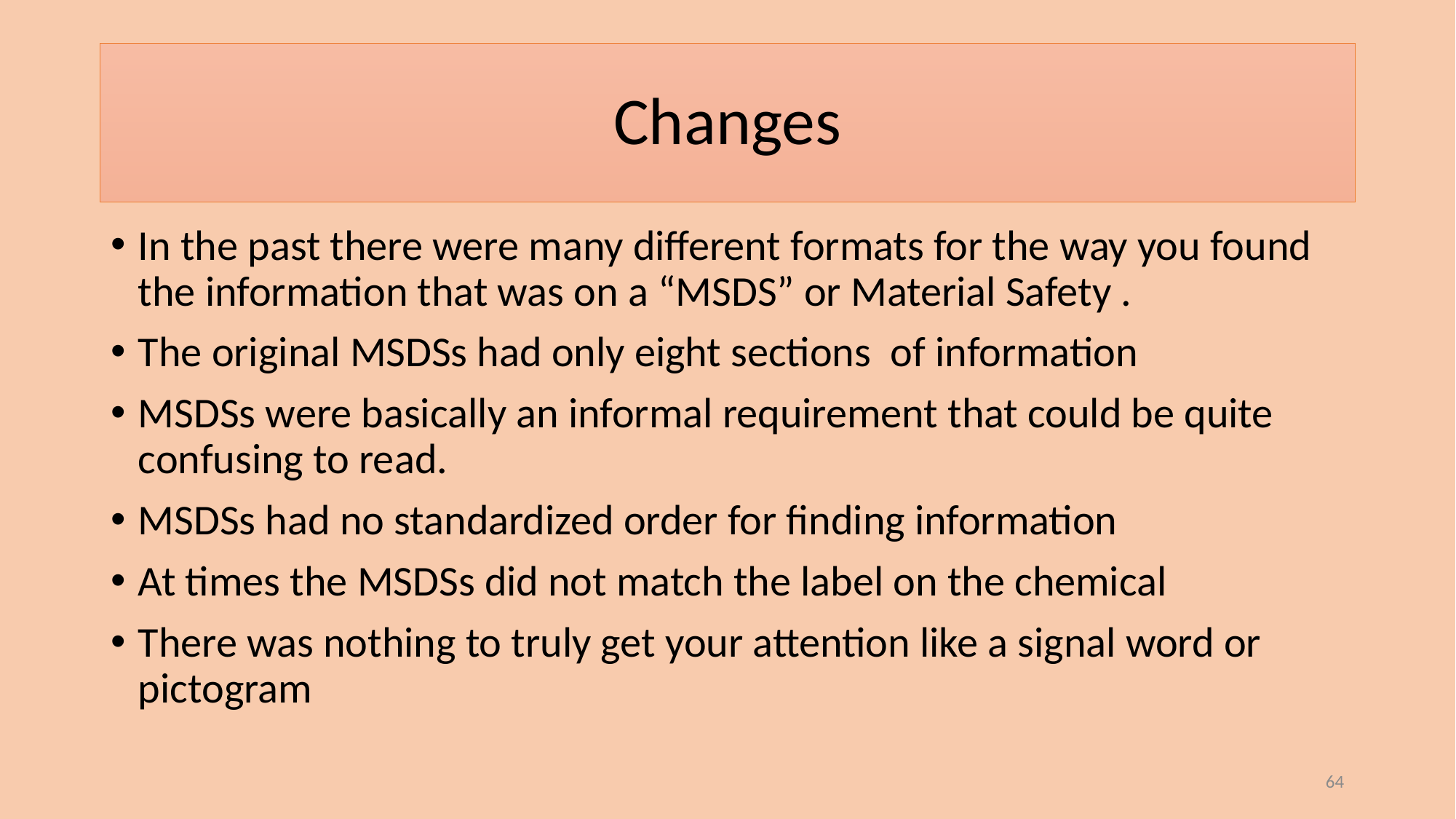

# Changes
In the past there were many different formats for the way you found the information that was on a “MSDS” or Material Safety .
The original MSDSs had only eight sections  of information
MSDSs were basically an informal requirement that could be quite confusing to read.
MSDSs had no standardized order for finding information
At times the MSDSs did not match the label on the chemical
There was nothing to truly get your attention like a signal word or pictogram

64